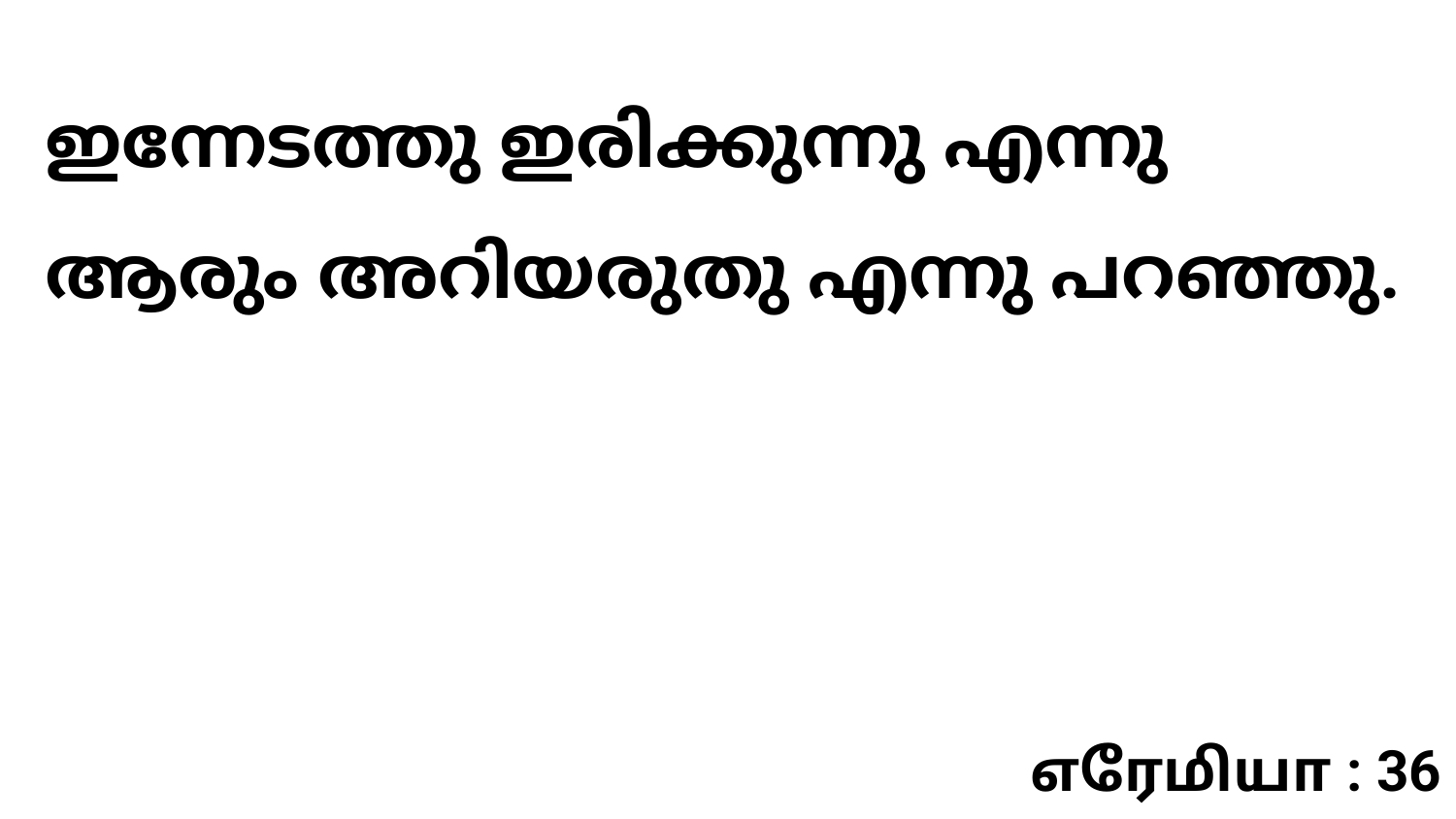

ഇന്നേടത്തു ഇരിക്കുന്നു എന്നു ആരും അറിയരുതു എന്നു പറഞ്ഞു.
எரேமியா : 36